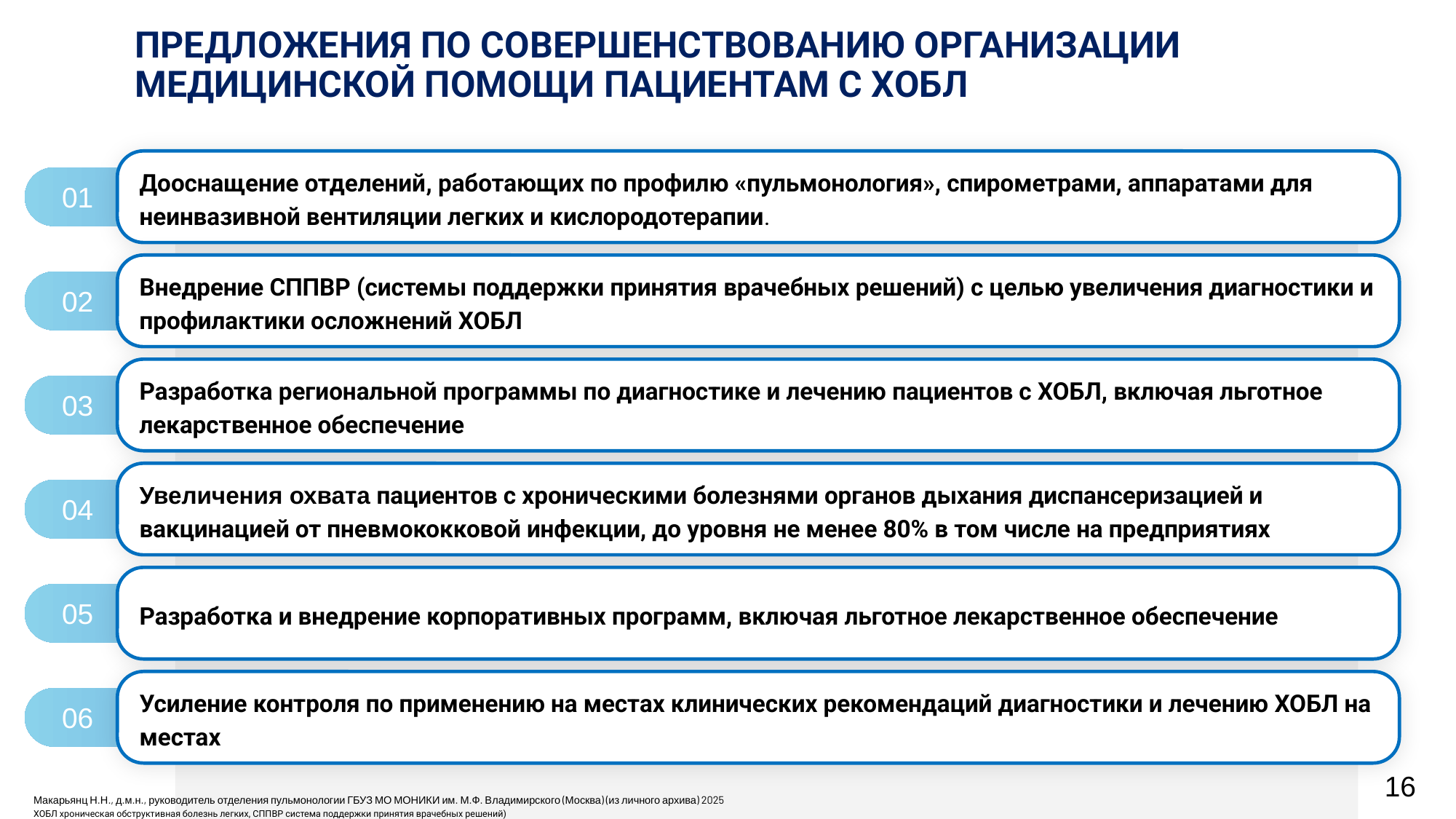

# ПРЕДЛОЖЕНИЯ ПО СОВЕРШЕНСТВОВАНИЮ ОРГАНИЗАЦИИ МЕДИЦИНСКОЙ ПОМОЩИ ПАЦИЕНТАМ С ХОБЛ
Дооснащение отделений, работающих по профилю «пульмонология», спирометрами, аппаратами для неинвазивной вентиляции легких и кислородотерапии.
01

Внедрение СППВР (системы поддержки принятия врачебных решений) с целью увеличения диагностики и профилактики осложнений ХОБЛ
02
Разработка региональной программы по диагностике и лечению пациентов с ХОБЛ, включая льготное лекарственное обеспечение
03
Увеличения охвата пациентов с хроническими болезнями органов дыхания диспансеризацией и вакцинацией от пневмококковой инфекции, до уровня не менее 80% в том числе на предприятиях
04
Разработка и внедрение корпоративных программ, включая льготное лекарственное обеспечение
05
Усиление контроля по применению на местах клинических рекомендаций диагностики и лечению ХОБЛ на местах
06
16
Макарьянц Н.Н., д.м.н., руководитель отделения пульмонологии ГБУЗ МО МОНИКИ им. М.Ф. Владимирского (Москва) (из личного архива) 2025
ХОБЛ хроническая обструктивная болезнь легких, СППВР система поддержки принятия врачебных решений)